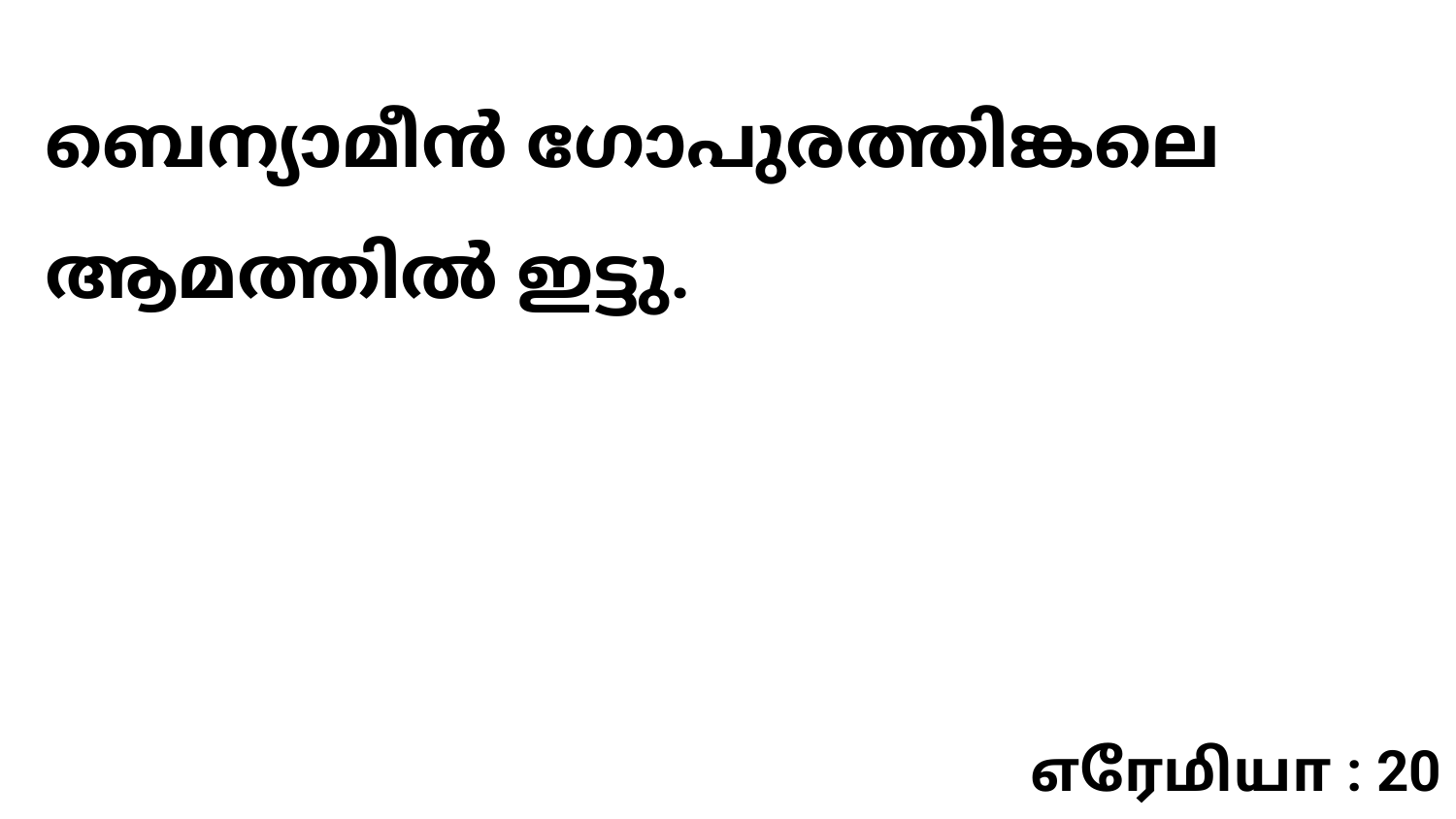

ബെന്യാമീൻ ഗോപുരത്തിങ്കലെ ആമത്തിൽ ഇട്ടു.
எரேமியா : 20